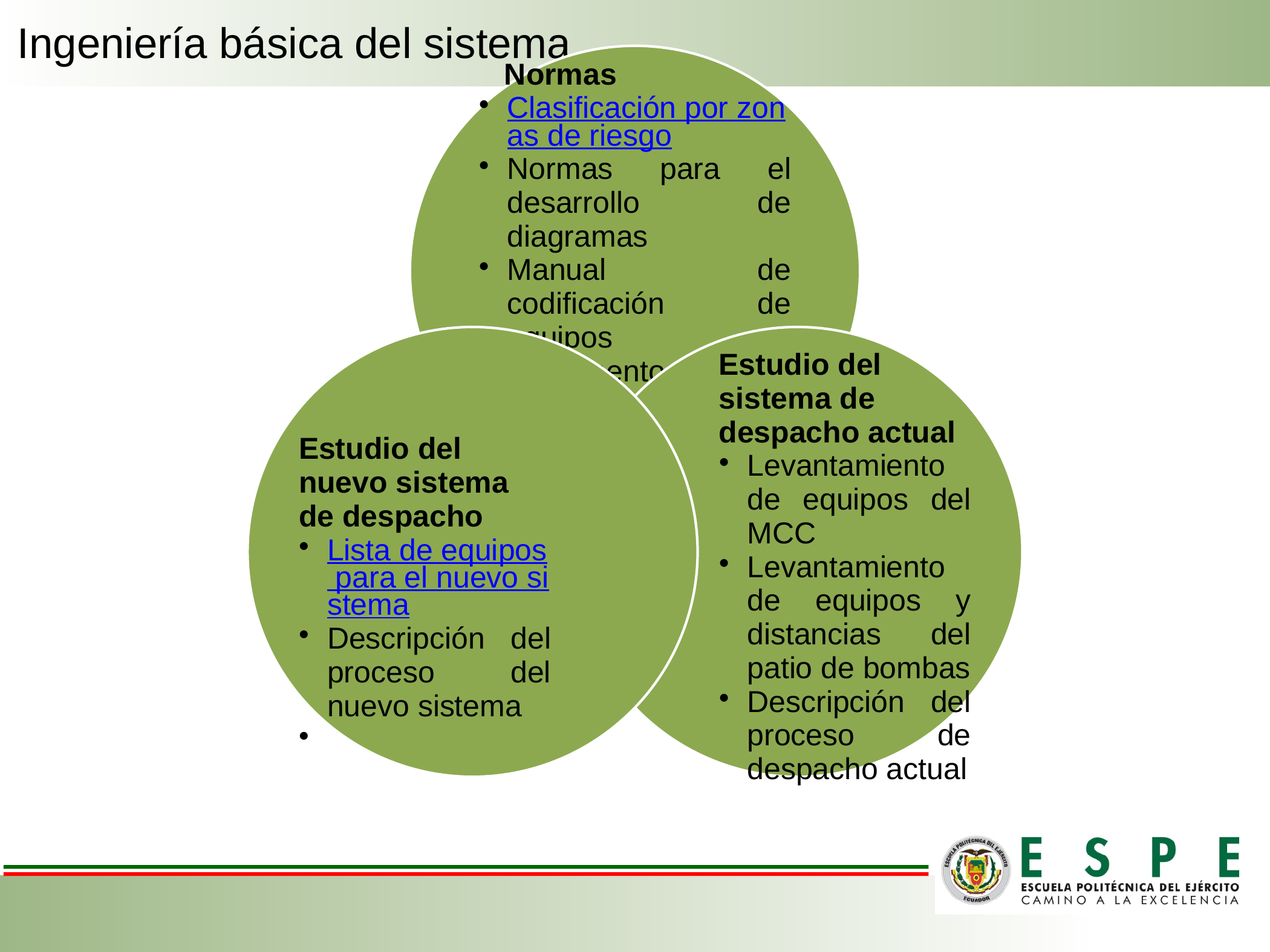

# Ingeniería básica del sistema
   Normas
Clasificación por zonas de riesgo
Normas para el desarrollo de diagramas